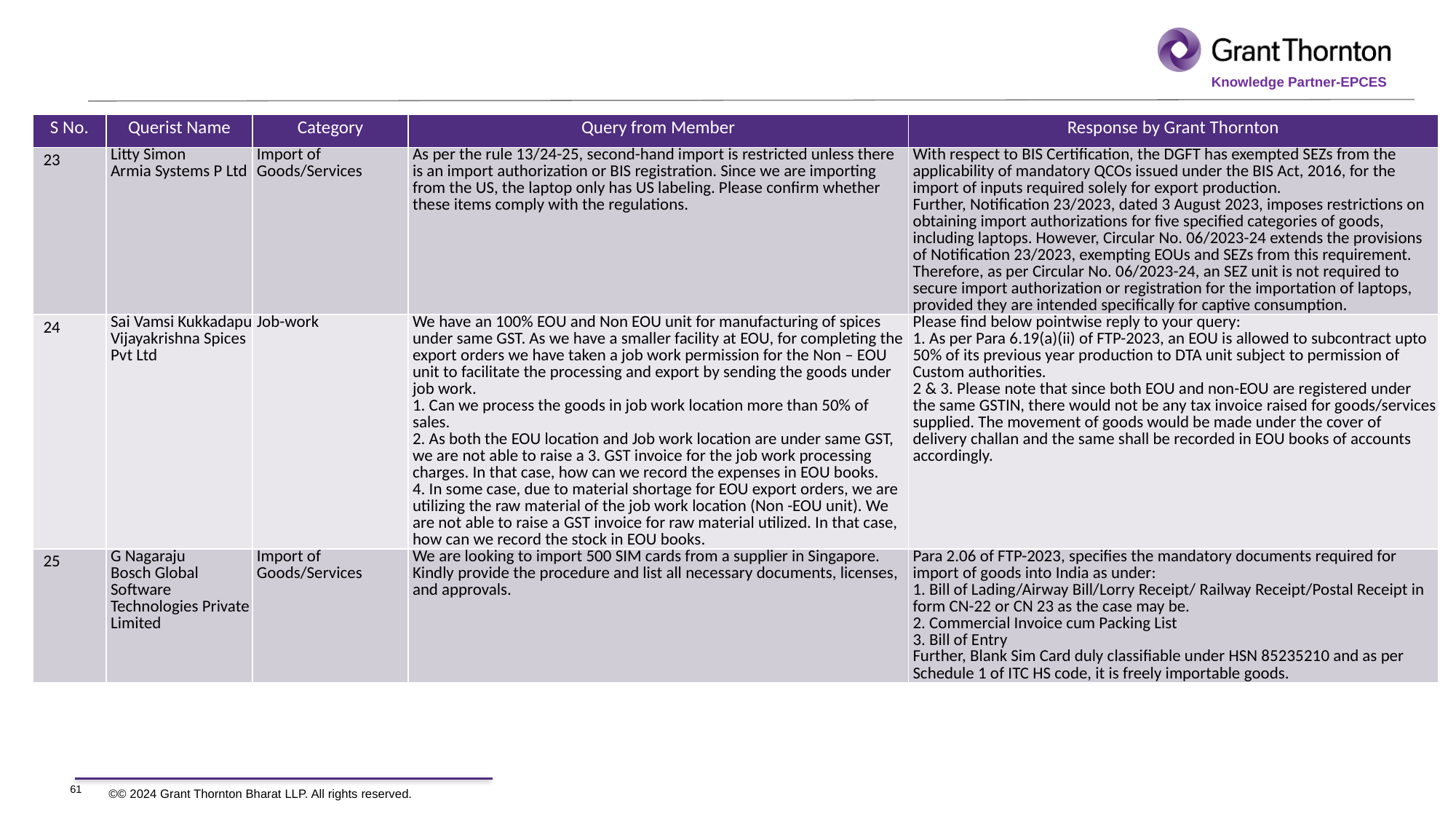

| S No. | Querist Name | Category | Query from Member | Response by Grant Thornton |
| --- | --- | --- | --- | --- |
| 23 | Litty Simon Armia Systems P Ltd | Import of Goods/Services | As per the rule 13/24-25, second-hand import is restricted unless there is an import authorization or BIS registration. Since we are importing from the US, the laptop only has US labeling. Please confirm whether these items comply with the regulations. | With respect to BIS Certification, the DGFT has exempted SEZs from the applicability of mandatory QCOs issued under the BIS Act, 2016, for the import of inputs required solely for export production. Further, Notification 23/2023, dated 3 August 2023, imposes restrictions on obtaining import authorizations for five specified categories of goods, including laptops. However, Circular No. 06/2023-24 extends the provisions of Notification 23/2023, exempting EOUs and SEZs from this requirement. Therefore, as per Circular No. 06/2023-24, an SEZ unit is not required to secure import authorization or registration for the importation of laptops, provided they are intended specifically for captive consumption. |
| 24 | Sai Vamsi Kukkadapu Vijayakrishna Spices Pvt Ltd | Job-work | We have an 100% EOU and Non EOU unit for manufacturing of spices under same GST. As we have a smaller facility at EOU, for completing the export orders we have taken a job work permission for the Non – EOU unit to facilitate the processing and export by sending the goods under job work. 1. Can we process the goods in job work location more than 50% of sales. 2. As both the EOU location and Job work location are under same GST, we are not able to raise a 3. GST invoice for the job work processing charges. In that case, how can we record the expenses in EOU books. 4. In some case, due to material shortage for EOU export orders, we are utilizing the raw material of the job work location (Non -EOU unit). We are not able to raise a GST invoice for raw material utilized. In that case, how can we record the stock in EOU books. | Please find below pointwise reply to your query: 1. As per Para 6.19(a)(ii) of FTP-2023, an EOU is allowed to subcontract upto 50% of its previous year production to DTA unit subject to permission of Custom authorities. 2 & 3. Please note that since both EOU and non-EOU are registered under the same GSTIN, there would not be any tax invoice raised for goods/services supplied. The movement of goods would be made under the cover of delivery challan and the same shall be recorded in EOU books of accounts accordingly. |
| 25 | G Nagaraju Bosch Global Software Technologies Private Limited | Import of Goods/Services | We are looking to import 500 SIM cards from a supplier in Singapore. Kindly provide the procedure and list all necessary documents, licenses, and approvals. | Para 2.06 of FTP-2023, specifies the mandatory documents required for import of goods into India as under: 1. Bill of Lading/Airway Bill/Lorry Receipt/ Railway Receipt/Postal Receipt in form CN-22 or CN 23 as the case may be. 2. Commercial Invoice cum Packing List 3. Bill of Entry Further, Blank Sim Card duly classifiable under HSN 85235210 and as per Schedule 1 of ITC HS code, it is freely importable goods. |
61